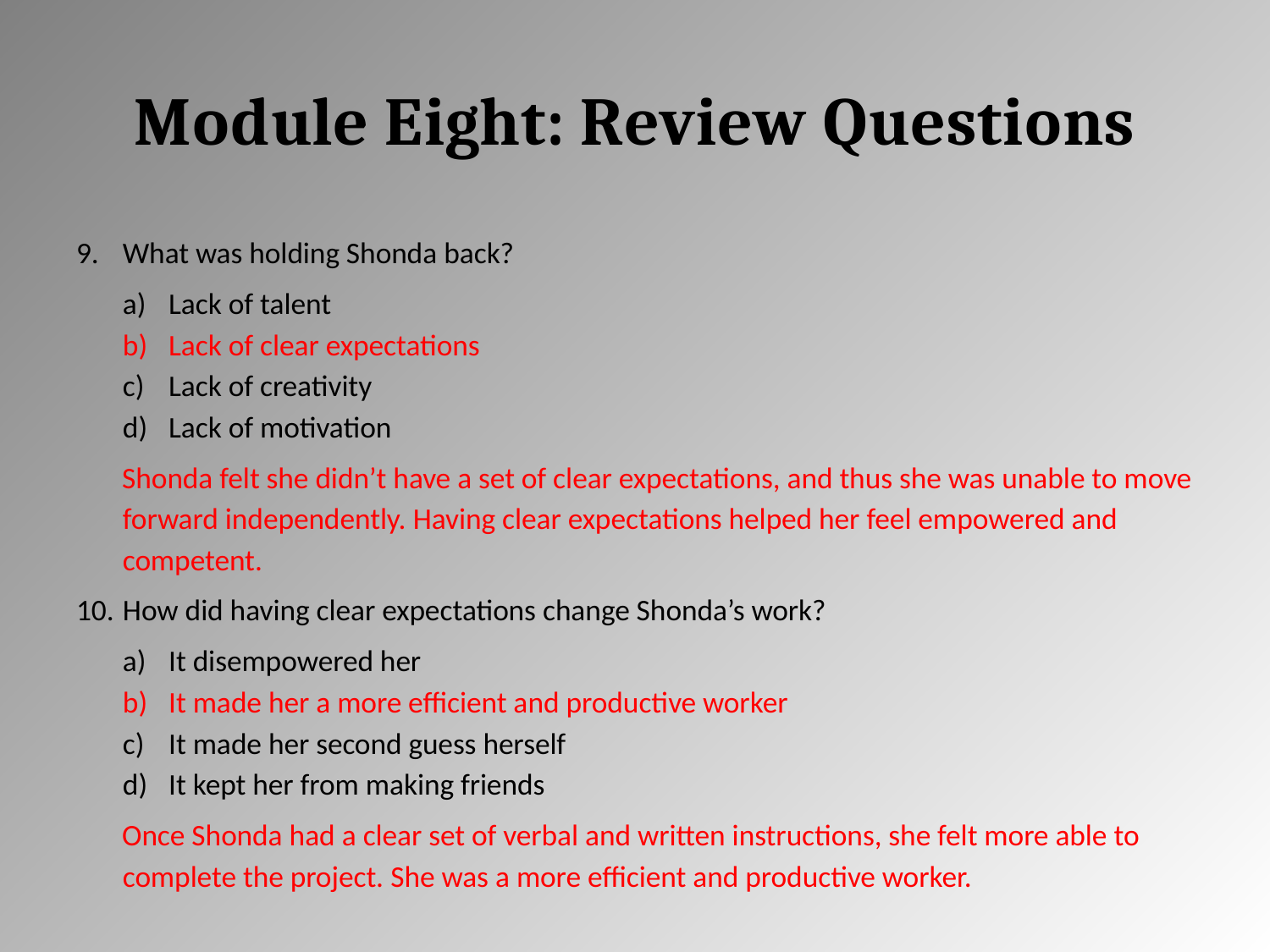

# Module Eight: Review Questions
What was holding Shonda back?
Lack of talent
Lack of clear expectations
Lack of creativity
Lack of motivation
Shonda felt she didn’t have a set of clear expectations, and thus she was unable to move forward independently. Having clear expectations helped her feel empowered and competent.
How did having clear expectations change Shonda’s work?
It disempowered her
It made her a more efficient and productive worker
It made her second guess herself
It kept her from making friends
Once Shonda had a clear set of verbal and written instructions, she felt more able to complete the project. She was a more efficient and productive worker.